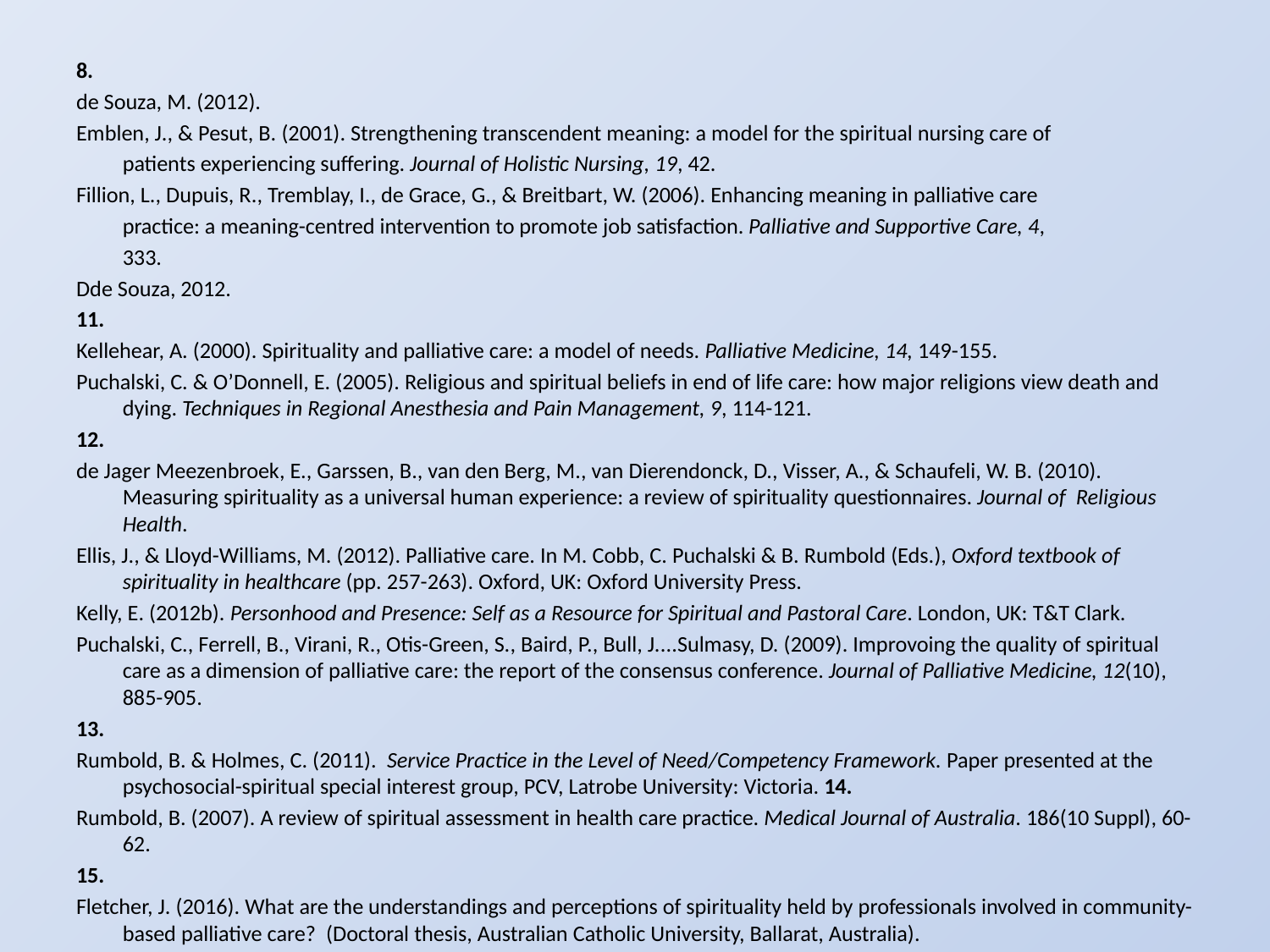

8.
de Souza, M. (2012).
Emblen, J., & Pesut, B. (2001). Strengthening transcendent meaning: a model for the spiritual nursing care of
	patients experiencing suffering. Journal of Holistic Nursing, 19, 42.
Fillion, L., Dupuis, R., Tremblay, I., de Grace, G., & Breitbart, W. (2006). Enhancing meaning in palliative care
	practice: a meaning-centred intervention to promote job satisfaction. Palliative and Supportive Care, 4,
	333.
Dde Souza, 2012.
11.
Kellehear, A. (2000). Spirituality and palliative care: a model of needs. Palliative Medicine, 14, 149-155.
Puchalski, C. & O’Donnell, E. (2005). Religious and spiritual beliefs in end of life care: how major religions view death and dying. Techniques in Regional Anesthesia and Pain Management, 9, 114-121.
12.
de Jager Meezenbroek, E., Garssen, B., van den Berg, M., van Dierendonck, D., Visser, A., & Schaufeli, W. B. (2010). Measuring spirituality as a universal human experience: a review of spirituality questionnaires. Journal of  Religious Health.
Ellis, J., & Lloyd-Williams, M. (2012). Palliative care. In M. Cobb, C. Puchalski & B. Rumbold (Eds.), Oxford textbook of spirituality in healthcare (pp. 257-263). Oxford, UK: Oxford University Press.
Kelly, E. (2012b). Personhood and Presence: Self as a Resource for Spiritual and Pastoral Care. London, UK: T&T Clark.
Puchalski, C., Ferrell, B., Virani, R., Otis-Green, S., Baird, P., Bull, J....Sulmasy, D. (2009). Improvoing the quality of spiritual care as a dimension of palliative care: the report of the consensus conference. Journal of Palliative Medicine, 12(10), 885-905.
13.
Rumbold, B. & Holmes, C. (2011).  Service Practice in the Level of Need/Competency Framework. Paper presented at the psychosocial-spiritual special interest group, PCV, Latrobe University: Victoria. 14.
Rumbold, B. (2007). A review of spiritual assessment in health care practice. Medical Journal of Australia. 186(10 Suppl), 60-62.
15.
Fletcher, J. (2016). What are the understandings and perceptions of spirituality held by professionals involved in community-based palliative care?  (Doctoral thesis, Australian Catholic University, Ballarat, Australia).